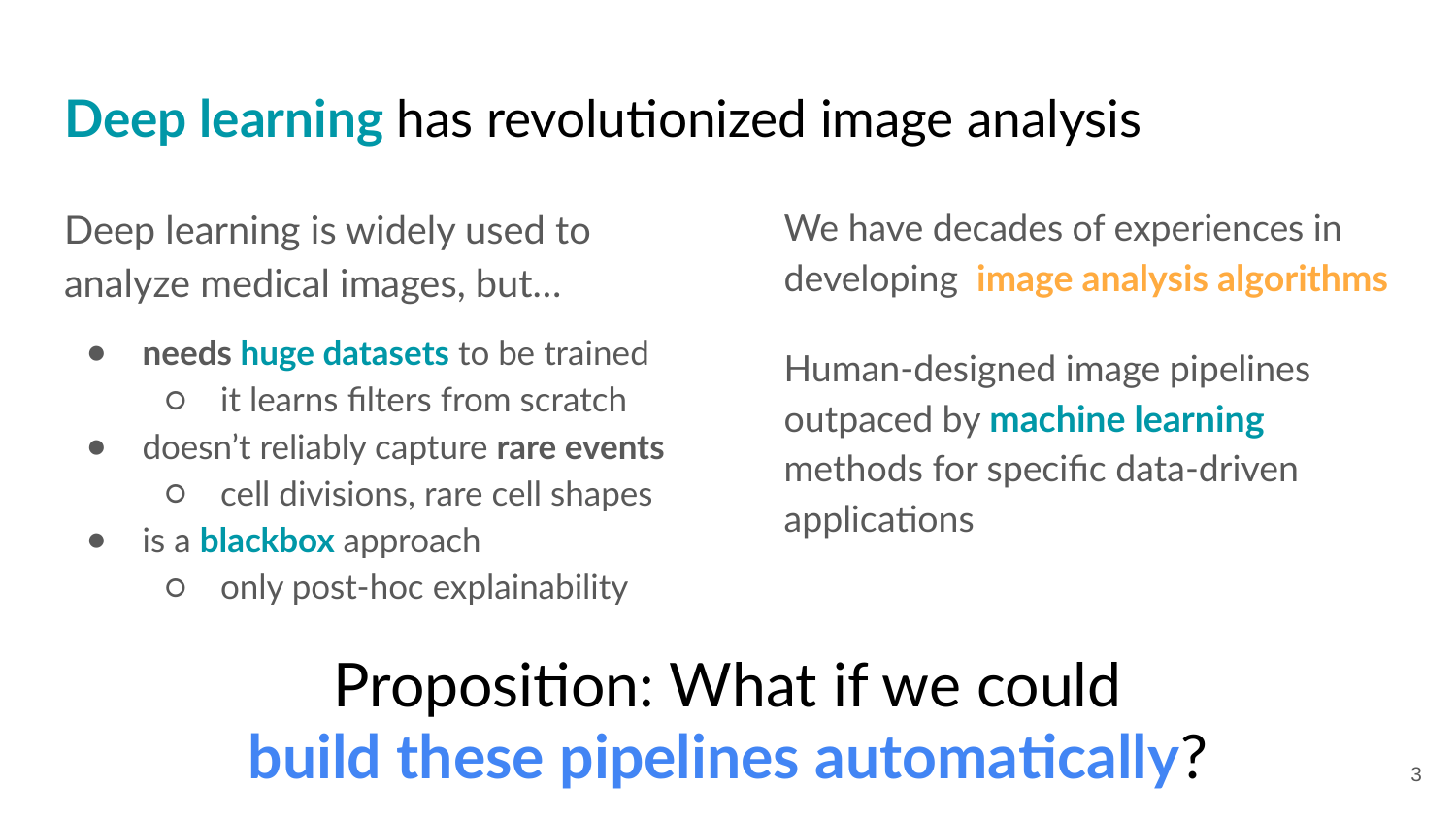

# Deep learning has revolutionized image analysis
Deep learning is widely used to analyze medical images, but…
needs huge datasets to be trained
it learns filters from scratch
doesn’t reliably capture rare events
cell divisions, rare cell shapes
is a blackbox approach
only post-hoc explainability
We have decades of experiences in developing  image analysis algorithms
Human-designed image pipelines outpaced by machine learning methods for specific data-driven applications
Proposition: What if we could
build these pipelines automatically?
3